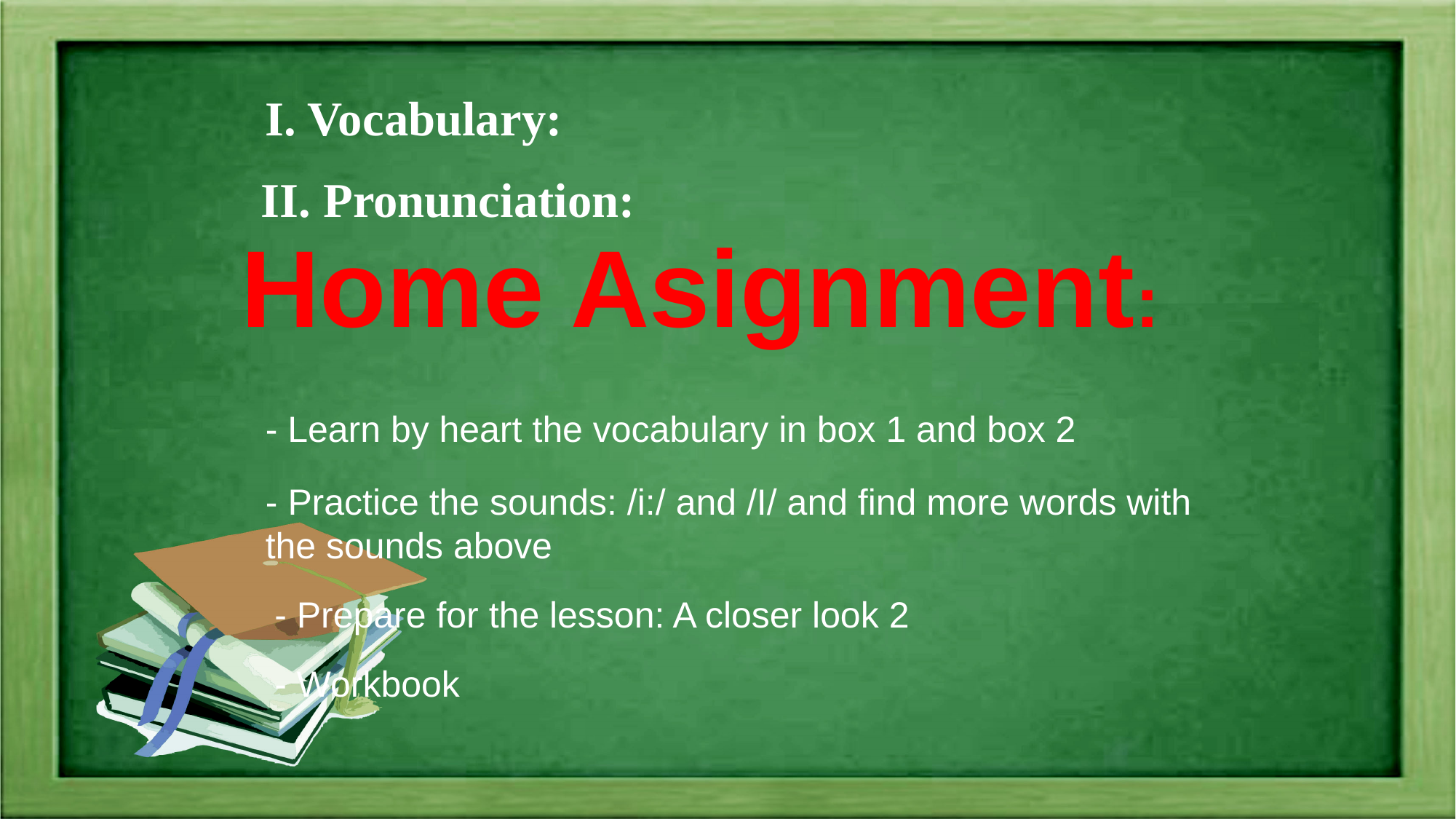

I. Vocabulary:
II. Pronunciation:
Home Asignment:
- Learn by heart the vocabulary in box 1 and box 2
- Practice the sounds: /i:/ and /I/ and find more words with the sounds above
- Prepare for the lesson: A closer look 2
- Workbook